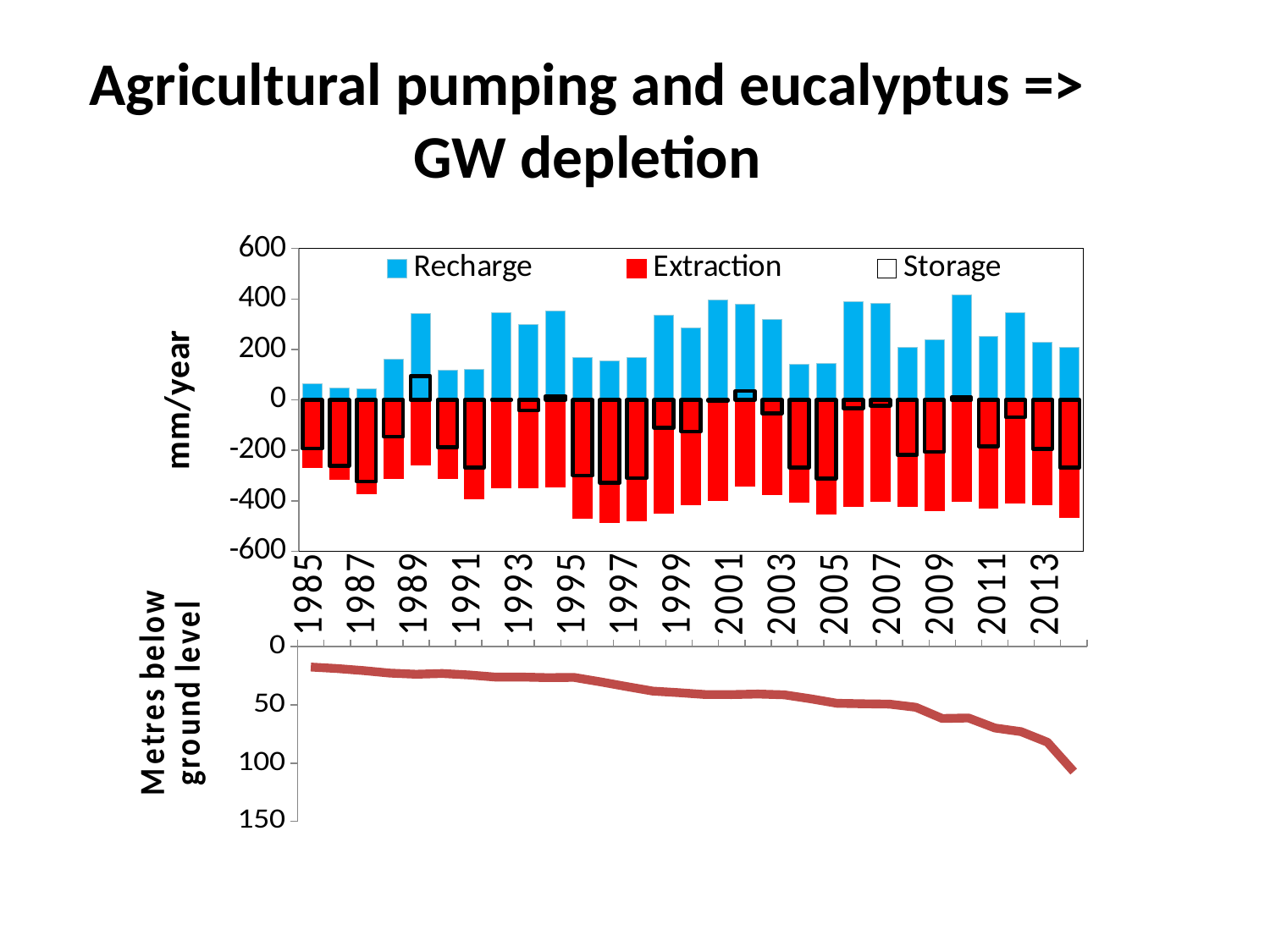

# Agricultural pumping and eucalyptus => GW depletion

### Chart

| Category |  |  |  |
|---|---|---|---|
| 1985 | 65.57604699377987 | -269.16724257083763 | -192.83608005114033 |
| 1986 | 46.56203870076021 | -316.6952315134763 | -262.04340487214927 |
| 1987 | 43.139502418797505 | -372.7560469937803 | -323.7647544270895 |
| 1988 | 160.33574982722948 | -310.3033863165169 | -146.14918092674418 |
| 1989 | 342.17613683483074 | -257.3697304768487 | 95.15879128956425 |
| 1990 | 116.48205943331052 | -312.13268832066456 | -188.42515105252244 |
| 1991 | 119.79462335867352 | -393.2709053213545 | -267.62067704215616 |
| 1992 | 344.11160331720805 | -348.8790601243972 | 1.1064322487906724 |
| 1993 | 300.1235245335176 | -349.2121630960608 | -41.524571665514884 |
| 1994 | 353.6819695922597 | -344.6302695231523 | 15.290406519004987 |
| 1995 | 167.22079474775398 | -469.8203178991016 | -299.3876361824468 |
| 1996 | 153.37003455425017 | -486.0919143054592 | -329.475403527989 |
| 1997 | 166.56821008984105 | -480.3559087767796 | -310.1387771527297 |
| 1998 | 337.1596268140995 | -449.90117484450417 | -110.73219982515546 |
| 1999 | 286.8723358673116 | -415.00345542501725 | -125.80249685694527 |
| 2000 | 395.90987560469944 | -399.2612301313063 | -2.4240410711817226 |
| 2001 | 378.17030407740157 | -343.3676572218388 | 35.144001036627444 |
| 2002 | 318.62965445749825 | -374.92881824464257 | -54.264364425708294 |
| 2003 | 139.5222667588114 | -405.07532826537664 | -268.38290395300635 |
| 2004 | 145.35467864547385 | -451.4892881824468 | -311.4798992895647 |
| 2005 | 388.431548030407 | -420.98617829992975 | -33.85967287491355 |
| 2006 | 381.50139599170694 | -402.90601243952904 | -22.898603317208078 |
| 2007 | 206.75047684865282 | -421.078783690394 | -217.74774488458834 |
| 2008 | 239.28255010366252 | -438.3531444367658 | -205.51218789150002 |
| 2009 | 417.27669661368344 | -403.76779543883896 | 9.815647371112576 |
| 2010 | 251.43355217691692 | -429.51347615756725 | -183.16815369661379 |
| 2011 | 346.35781617138906 | -408.1644782308235 | -68.31024226675885 |
| 2012 | 228.45465100207323 | -414.8659295093297 | -193.11400404906635 |
| 2013 | 207.15364892881792 | -466.8438147892191 | -267.8486343883898 |

### Chart

| Category |  |
|---|---|
| 1985 | 17.509889510974432 |
| 1986 | 18.795463377981942 |
| 1987 | 20.542419410462944 |
| 1988 | 22.700851106643704 |
| 1989 | 23.67517897948863 |
| 1990 | 23.04078703755813 |
| 1991 | 24.296954711241717 |
| 1992 | 26.08109255818927 |
| 1993 | 26.06726215507949 |
| 1994 | 26.586319300898413 |
| 1995 | 26.395189219410852 |
| 1996 | 30.137534671691434 |
| 1997 | 34.2559772157913 |
| 1998 | 38.13271193020054 |
| 1999 | 39.51686442801472 |
| 2000 | 41.08939563872668 |
| 2001 | 41.11969615211628 |
| 2002 | 40.6803961391586 |
| 2003 | 41.35870069448 |
| 2004 | 44.713486993892325 |
| 2005 | 48.606985735012096 |
| 2006 | 49.030231645948504 |
| 2007 | 49.31646418741328 |
| 2008 | 52.03831099847127 |
| 2009 | 61.66229638265831 |
| 2010 | 61.20263679845022 |
| 2011 | 69.78026741058416 |
| 2012 | 72.97918607283235 |
| 2013 | 82.02257357952014 |
| 2014 | 107.23185681607453 |